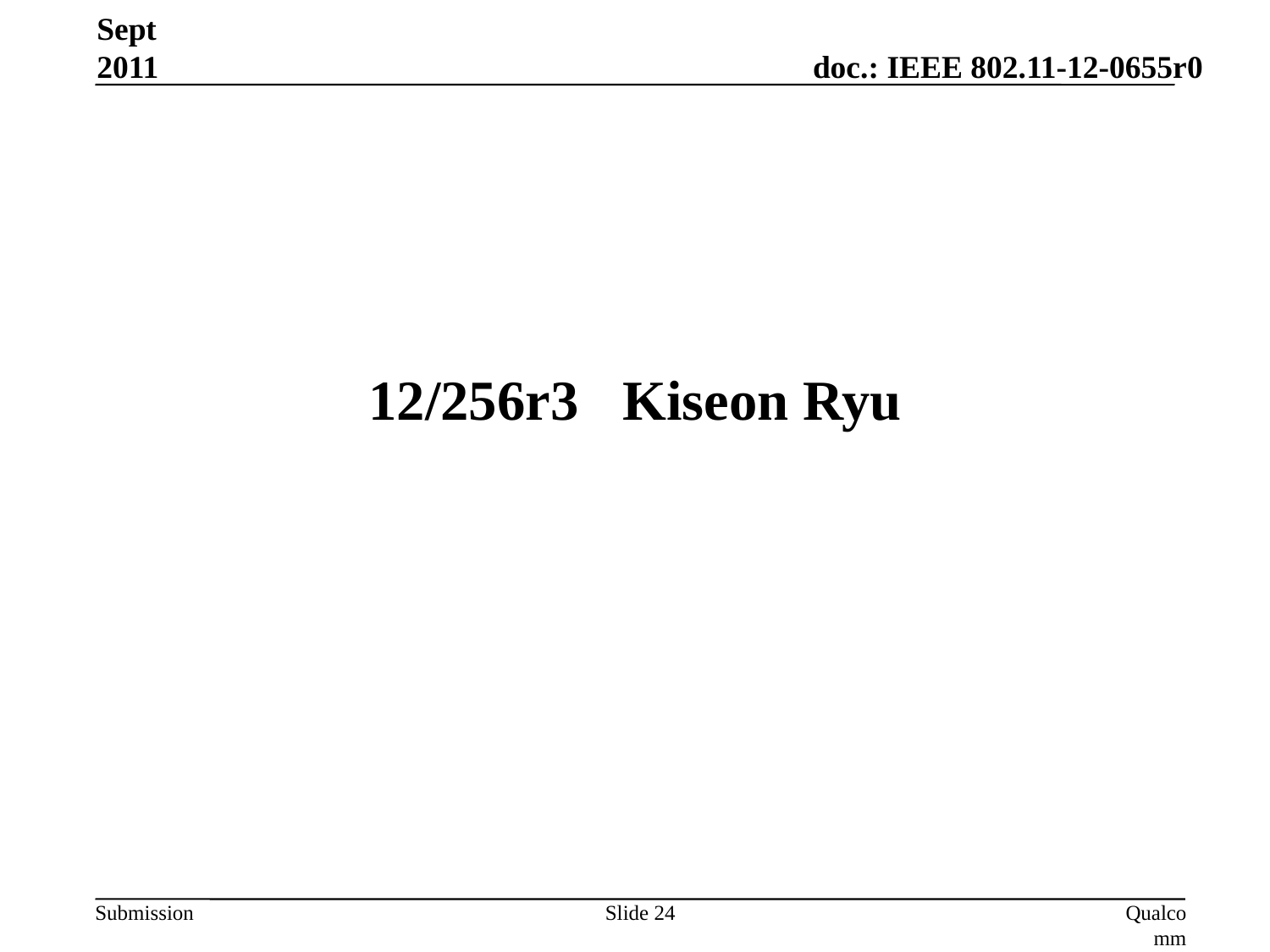

Sept 2011
# 12/256r3	Kiseon Ryu

Slide 24
Qualcomm